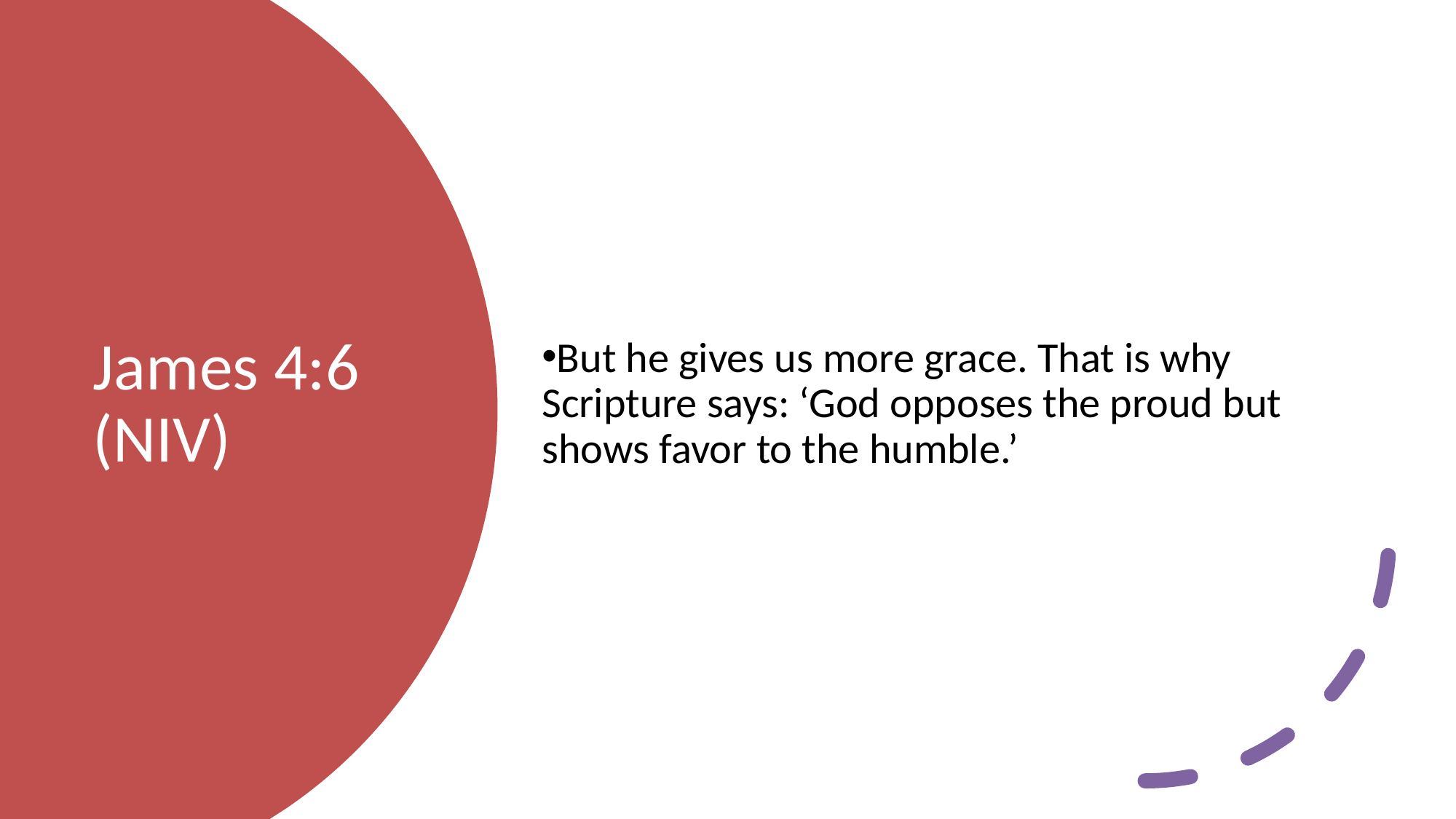

But he gives us more grace. That is why Scripture says: ‘God opposes the proud but shows favor to the humble.’
# James 4:6 (NIV)